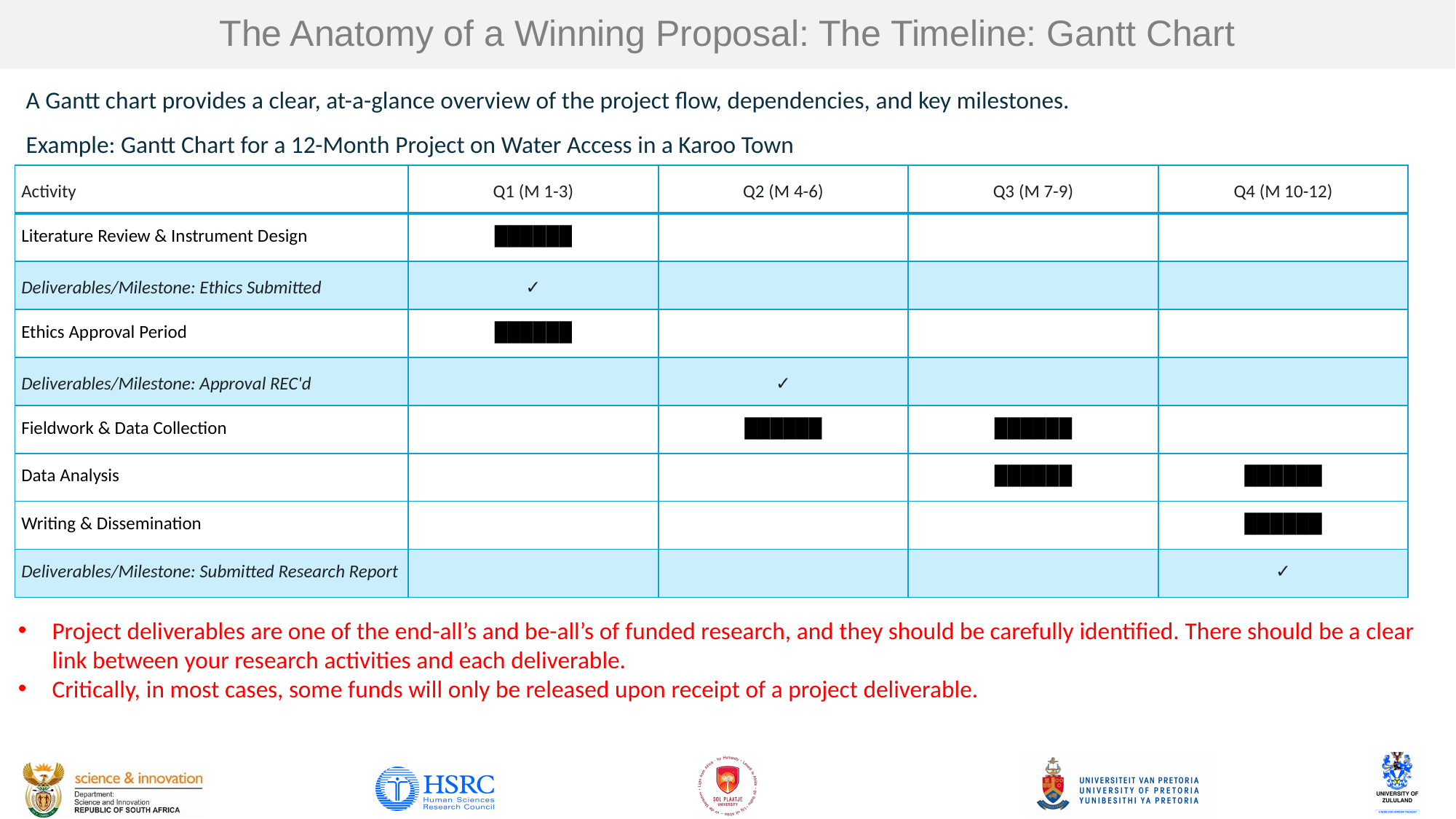

# The Anatomy of a Winning Proposal: The Timeline: Gantt Chart

A Gantt chart provides a clear, at-a-glance overview of the project flow, dependencies, and key milestones.
Example: Gantt Chart for a 12-Month Project on Water Access in a Karoo Town
| Activity | Q1 (M 1-3) | Q2 (M 4-6) | Q3 (M 7-9) | Q4 (M 10-12) |
| --- | --- | --- | --- | --- |
| Literature Review & Instrument Design | ██████ |  |  |  |
| Deliverables/Milestone: Ethics Submitted | ✓ |  |  |  |
| Ethics Approval Period | ██████ |  |  |  |
| Deliverables/Milestone: Approval REC'd |  | ✓ |  |  |
| Fieldwork & Data Collection |  | ██████ | ██████ |  |
| Data Analysis |  |  | ██████ | ██████ |
| Writing & Dissemination |  |  |  | ██████ |
| Deliverables/Milestone: Submitted Research Report |  |  |  | ✓ |
Project deliverables are one of the end-all’s and be-all’s of funded research, and they should be carefully identified. There should be a clear link between your research activities and each deliverable.
Critically, in most cases, some funds will only be released upon receipt of a project deliverable.